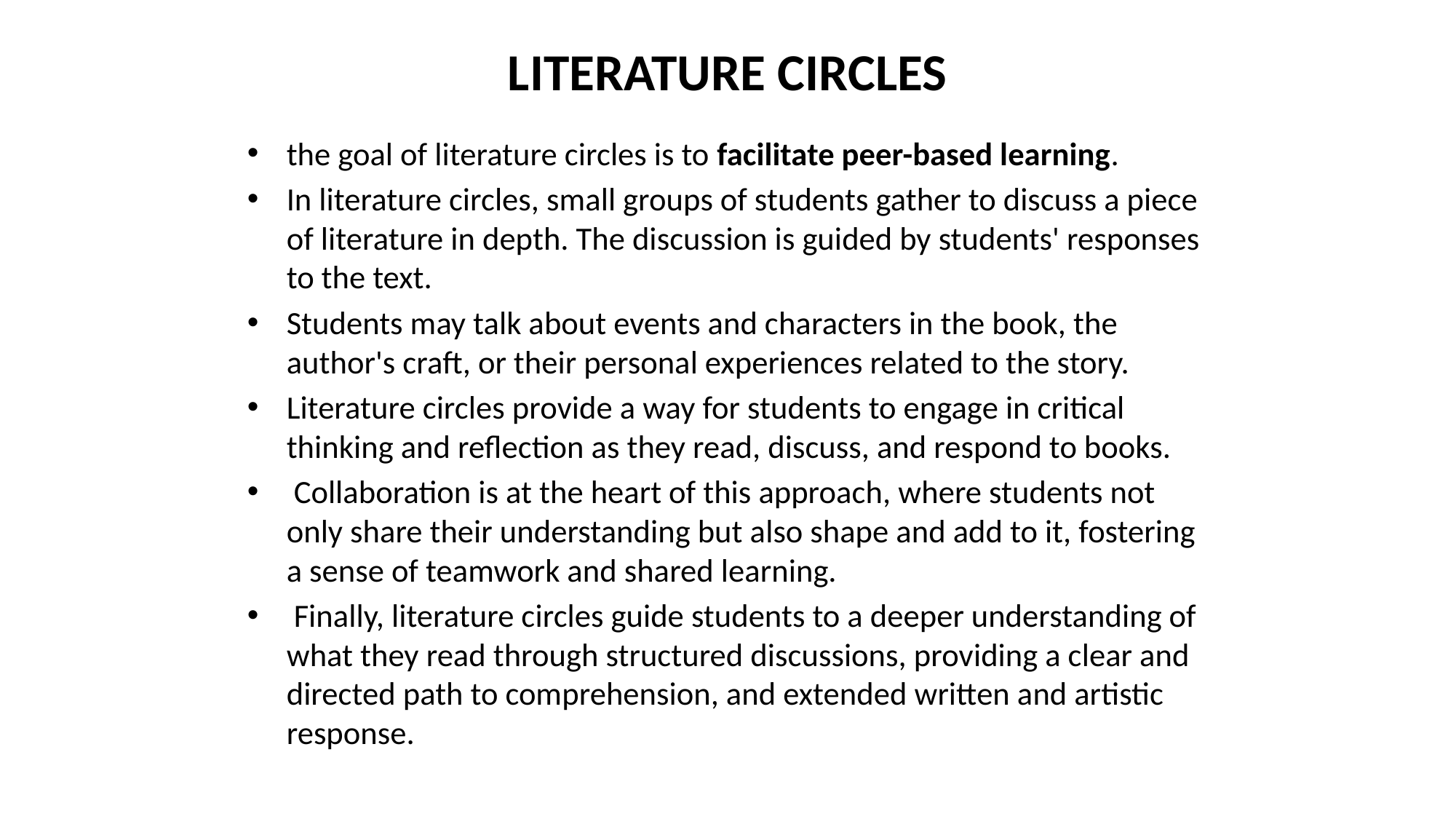

# LITERATURE CIRCLES
the goal of literature circles is to facilitate peer-based learning.
In literature circles, small groups of students gather to discuss a piece of literature in depth. The discussion is guided by students' responses to the text.
Students may talk about events and characters in the book, the author's craft, or their personal experiences related to the story.
Literature circles provide a way for students to engage in critical thinking and reflection as they read, discuss, and respond to books.
 Collaboration is at the heart of this approach, where students not only share their understanding but also shape and add to it, fostering a sense of teamwork and shared learning.
 Finally, literature circles guide students to a deeper understanding of what they read through structured discussions, providing a clear and directed path to comprehension, and extended written and artistic response.